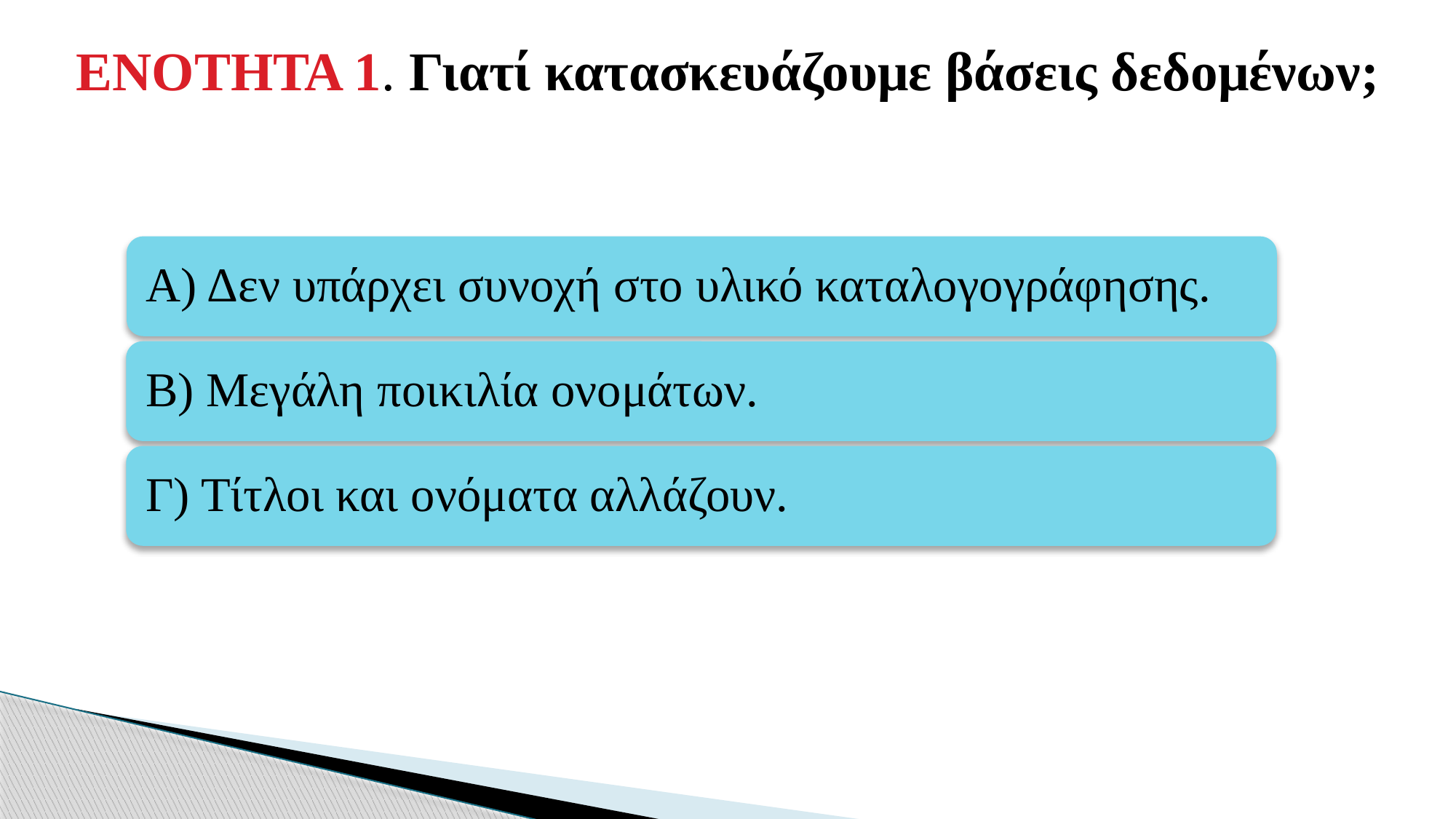

ΕΝΟΤΗΤΑ 1. Γιατί κατασκευάζουμε βάσεις δεδομένων;

Α) Δεν υπάρχει συνοχή στο υλικό καταλογογράφησης.
Β) Μεγάλη ποικιλία ονομάτων.
Γ) Τίτλοι και ονόματα αλλάζουν.